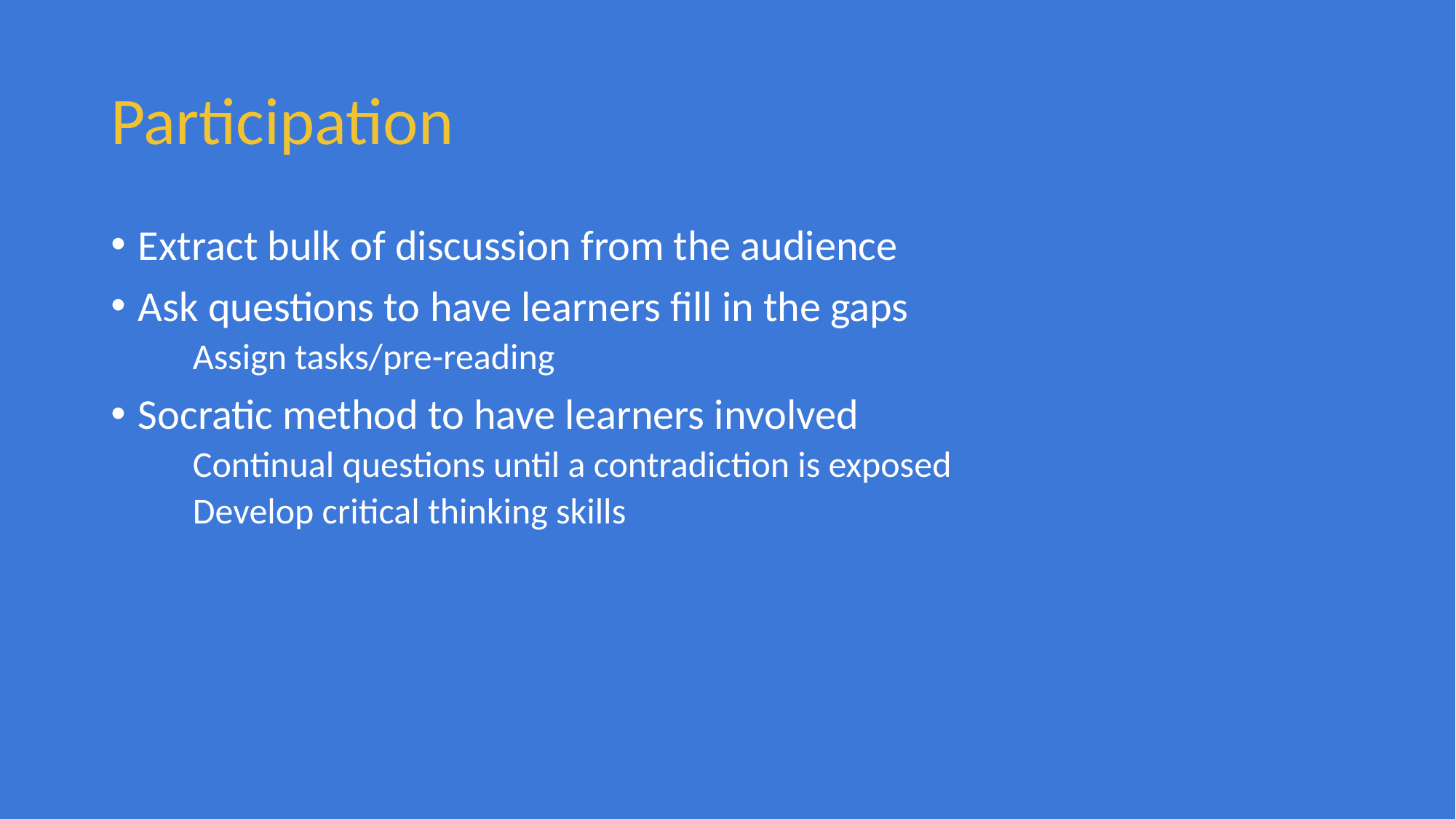

# Participation
Extract bulk of discussion from the audience
Ask questions to have learners fill in the gaps
Assign tasks/pre-reading
Socratic method to have learners involved
Continual questions until a contradiction is exposed
Develop critical thinking skills